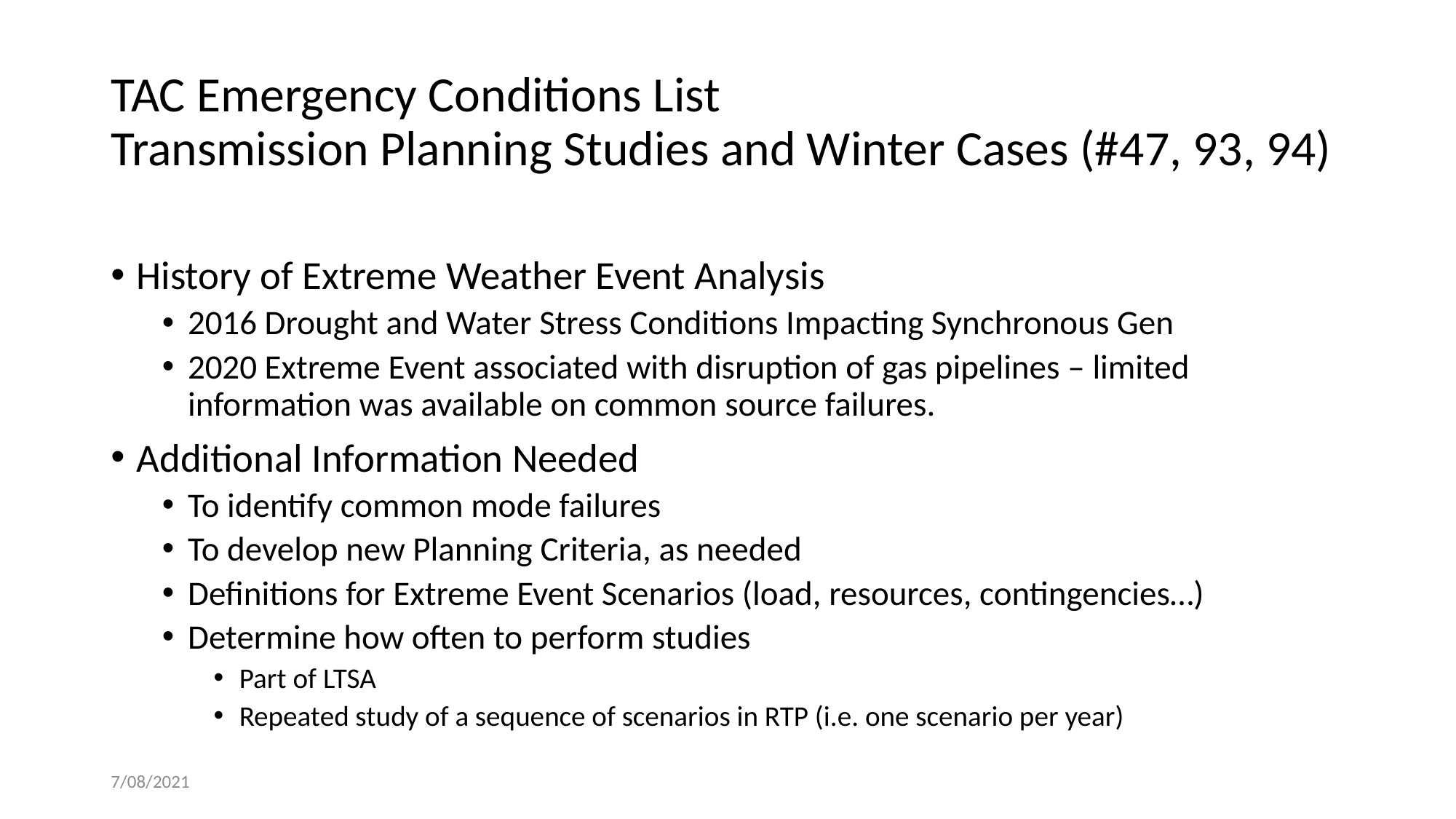

# TAC Emergency Conditions List Transmission Planning Studies and Winter Cases (#47, 93, 94)
History of Extreme Weather Event Analysis
2016 Drought and Water Stress Conditions Impacting Synchronous Gen
2020 Extreme Event associated with disruption of gas pipelines – limited information was available on common source failures.
Additional Information Needed
To identify common mode failures
To develop new Planning Criteria, as needed
Definitions for Extreme Event Scenarios (load, resources, contingencies…)
Determine how often to perform studies
Part of LTSA
Repeated study of a sequence of scenarios in RTP (i.e. one scenario per year)
7/08/2021